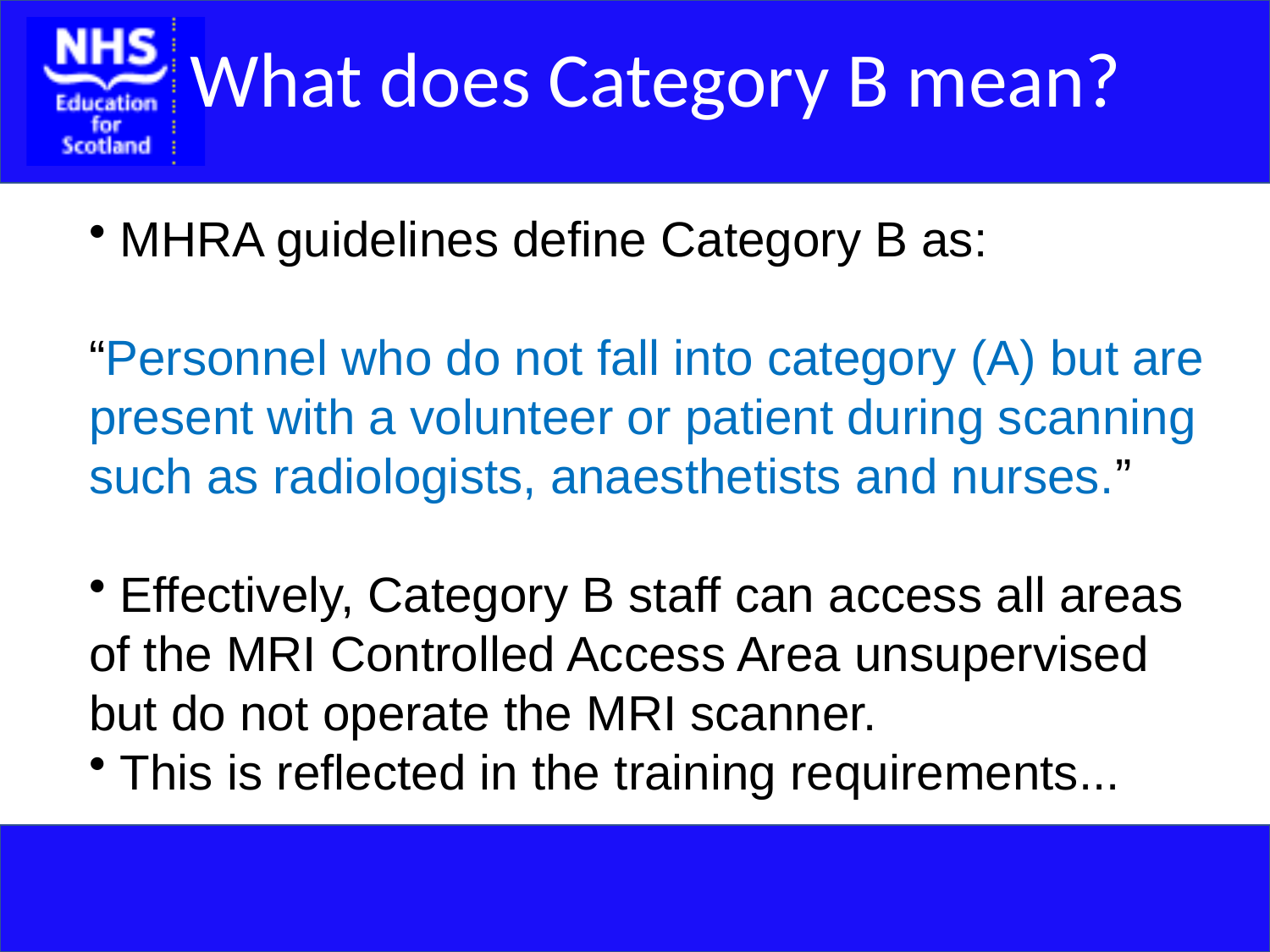

# What does Category B mean?
 MHRA guidelines define Category B as:
“Personnel who do not fall into category (A) but are present with a volunteer or patient during scanning such as radiologists, anaesthetists and nurses.”
 Effectively, Category B staff can access all areas of the MRI Controlled Access Area unsupervised but do not operate the MRI scanner.
 This is reflected in the training requirements...